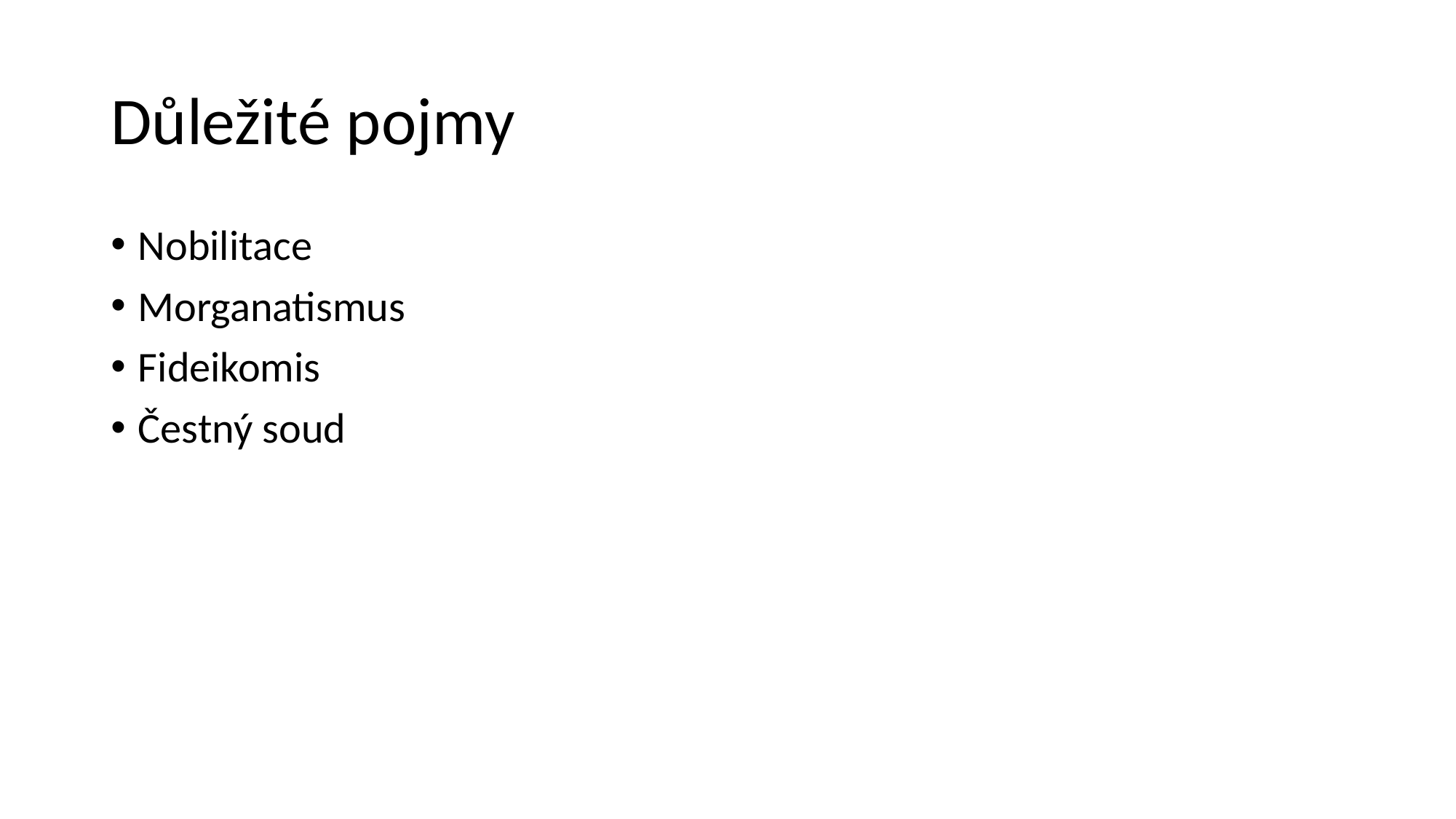

# Důležité pojmy
Nobilitace
Morganatismus
Fideikomis
Čestný soud